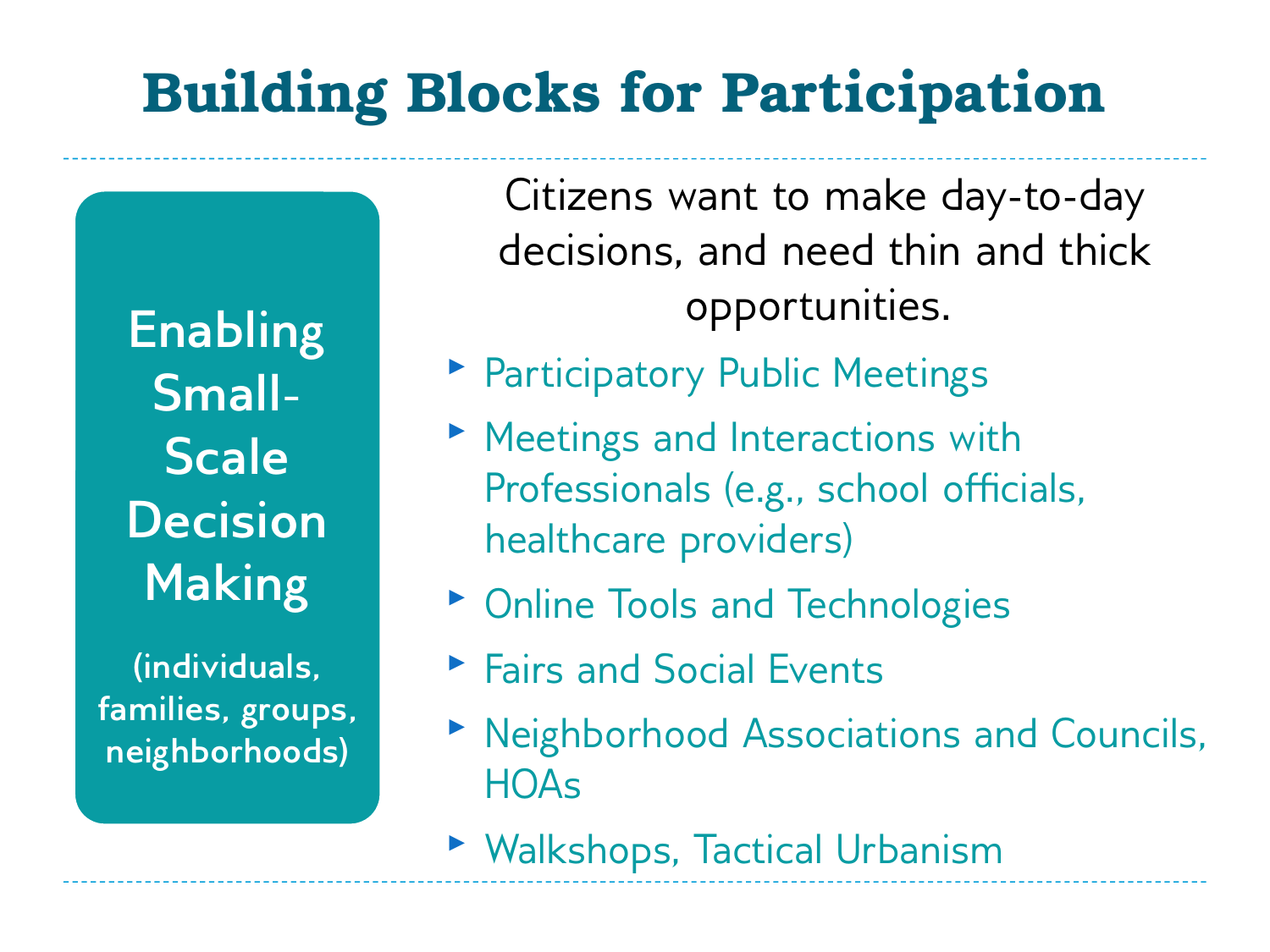

# Building Blocks for Participation
Citizens want to make day-to-day decisions, and need thin and thick opportunities.

Enabling Small-Scale Decision Making
(individuals, families, groups, neighborhoods)
Participatory Public Meetings
Meetings and Interactions with Professionals (e.g., school officials, healthcare providers)
Online Tools and Technologies
Fairs and Social Events
Neighborhood Associations and Councils, HOAs
Walkshops, Tactical Urbanism